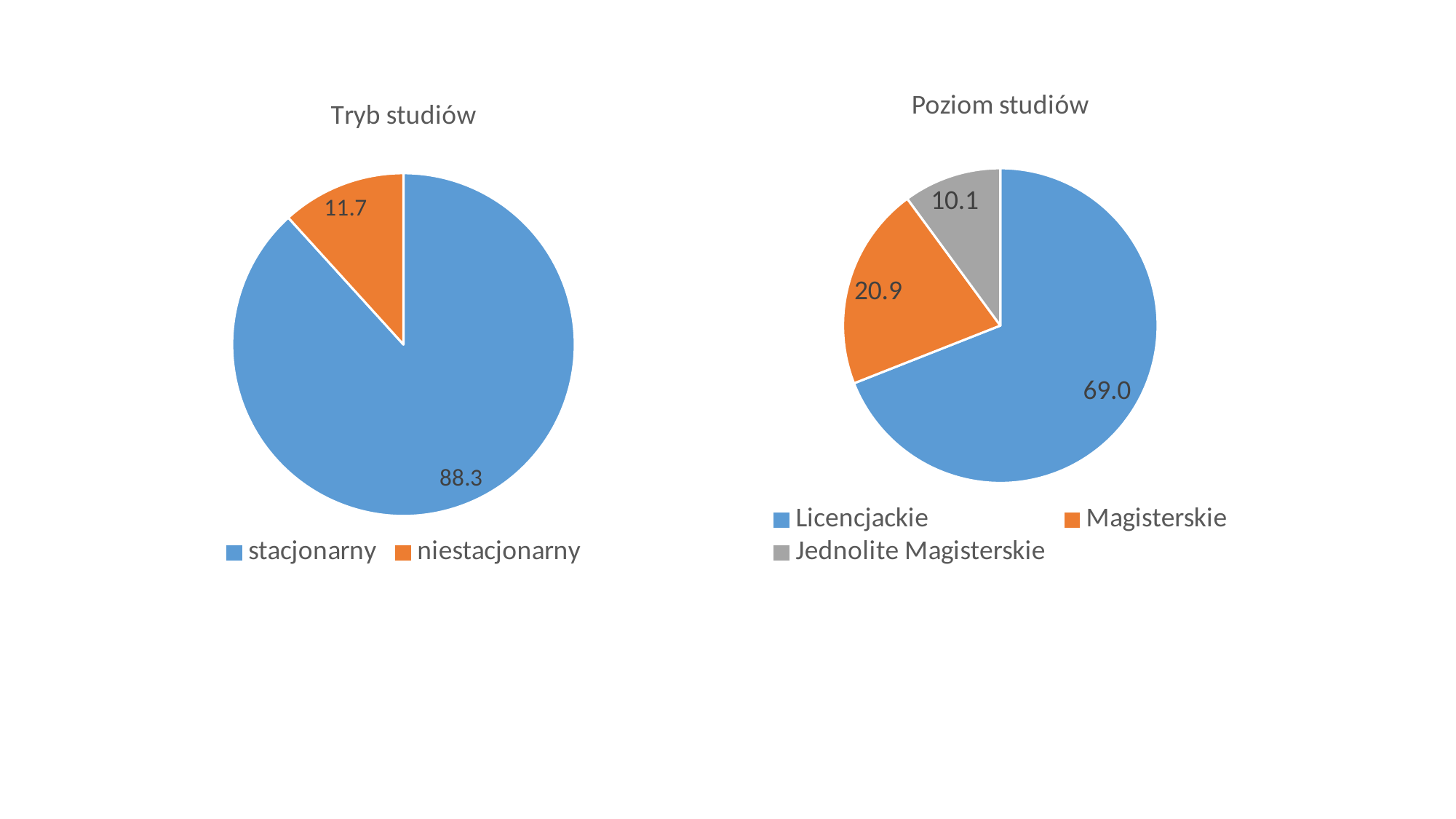

### Chart: Poziom studiów

| Category |  |
|---|---|
| Licencjackie | 69.0176322418136 |
| Magisterskie | 20.906801007556673 |
| Jednolite Magisterskie | 10.075566750629724 |

### Chart: Tryb studiów

| Category |  |
|---|---|
| stacjonarny | 88.26487845766974 |
| niestacjonarny | 11.73512154233026 |